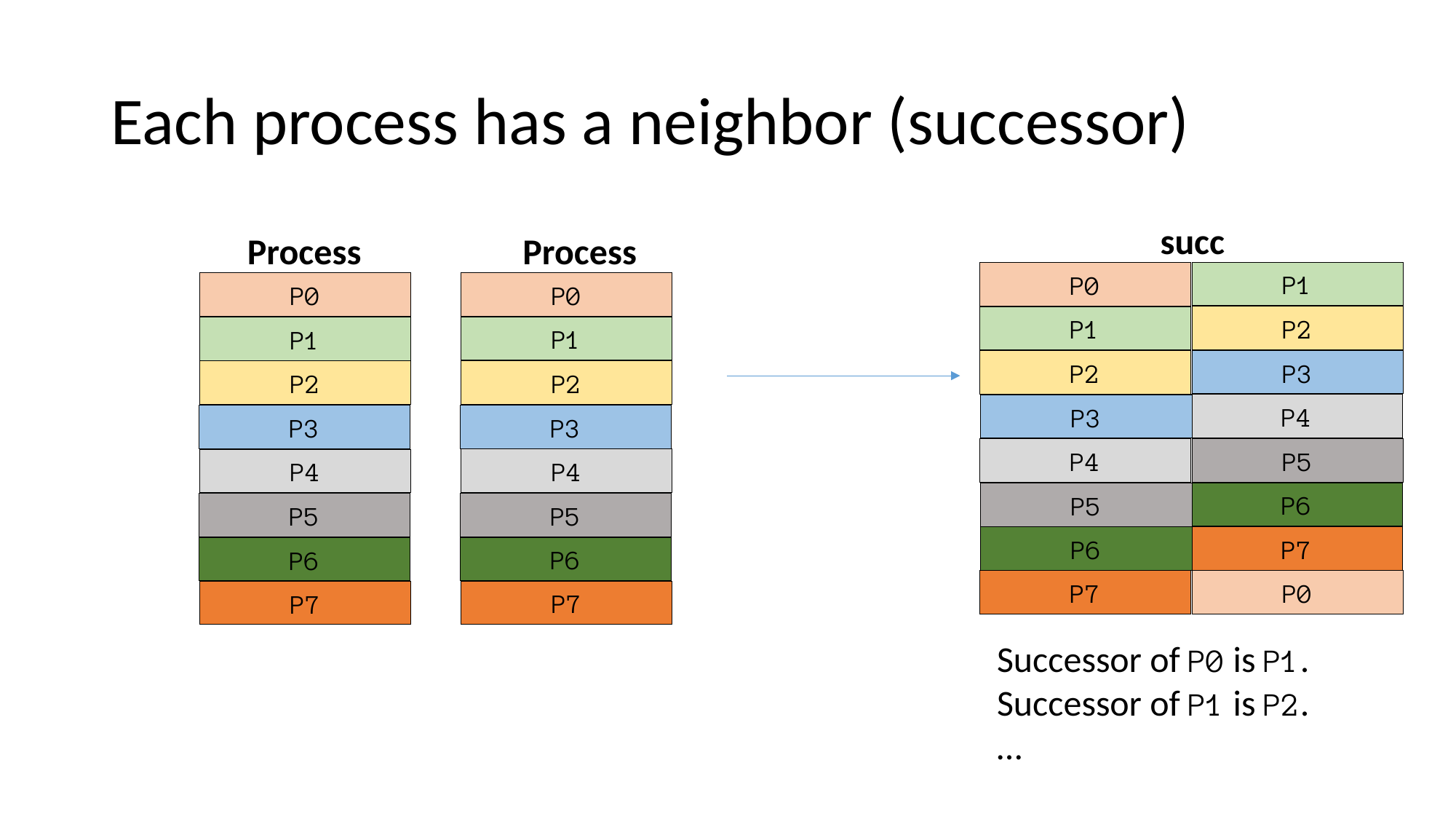

# Each process has a neighbor (successor)
succ
Process
Process
P1
P0
P1
P2
P3
P4
P5
P6
P7
P0
P1
P2
P3
P4
P5
P6
P7
P0
P1
P2
P3
P4
P5
P6
P7
P2
P3
P4
P5
P6
P7
P0
Successor of P0 is P1.
Successor of P1 is P2.
…